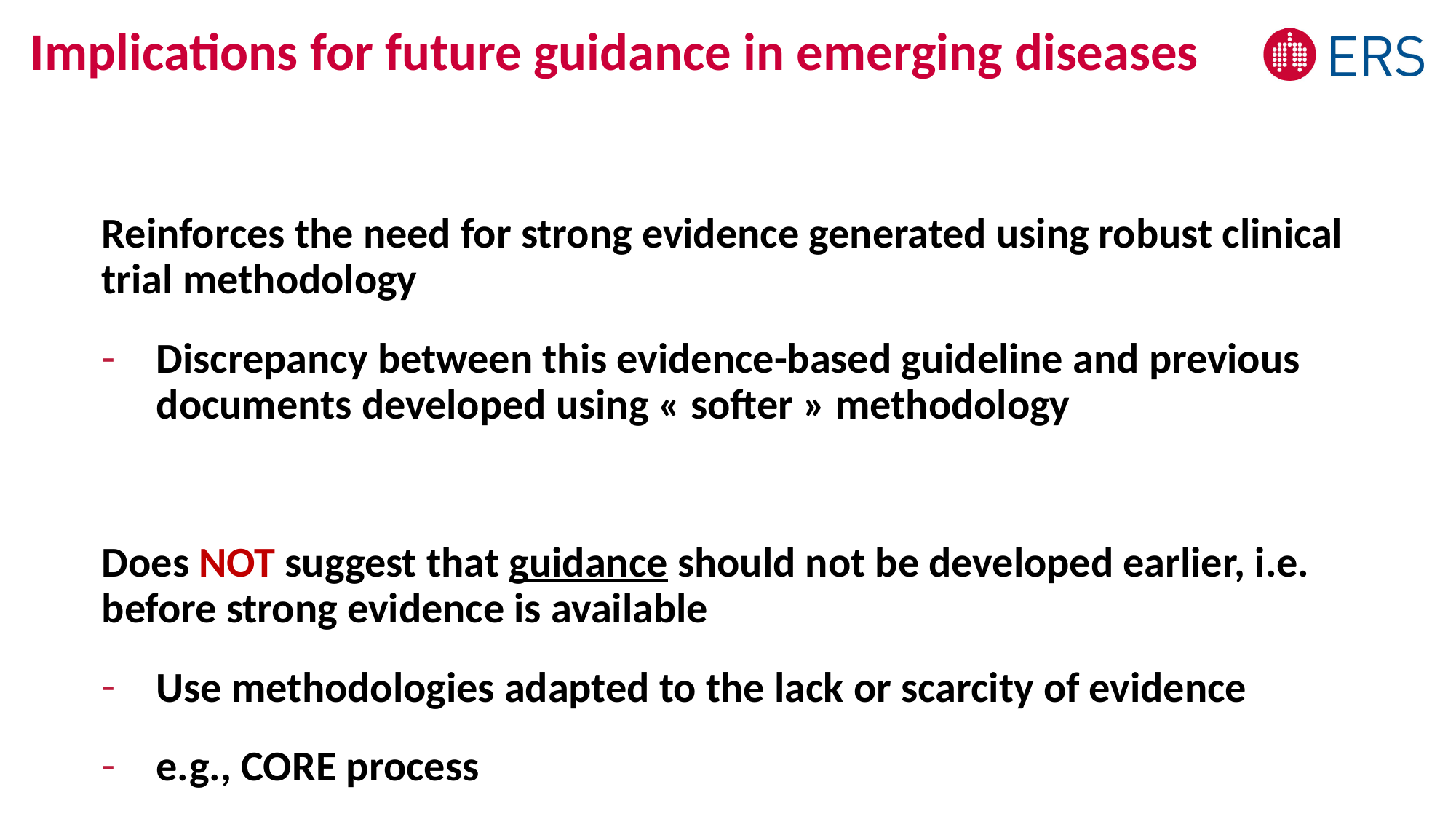

# Implications for future guidance in emerging diseases
Reinforces the need for strong evidence generated using robust clinical trial methodology
Discrepancy between this evidence-based guideline and previous documents developed using « softer » methodology

Does NOT suggest that guidance should not be developed earlier, i.e. before strong evidence is available
Use methodologies adapted to the lack or scarcity of evidence
e.g., CORE process